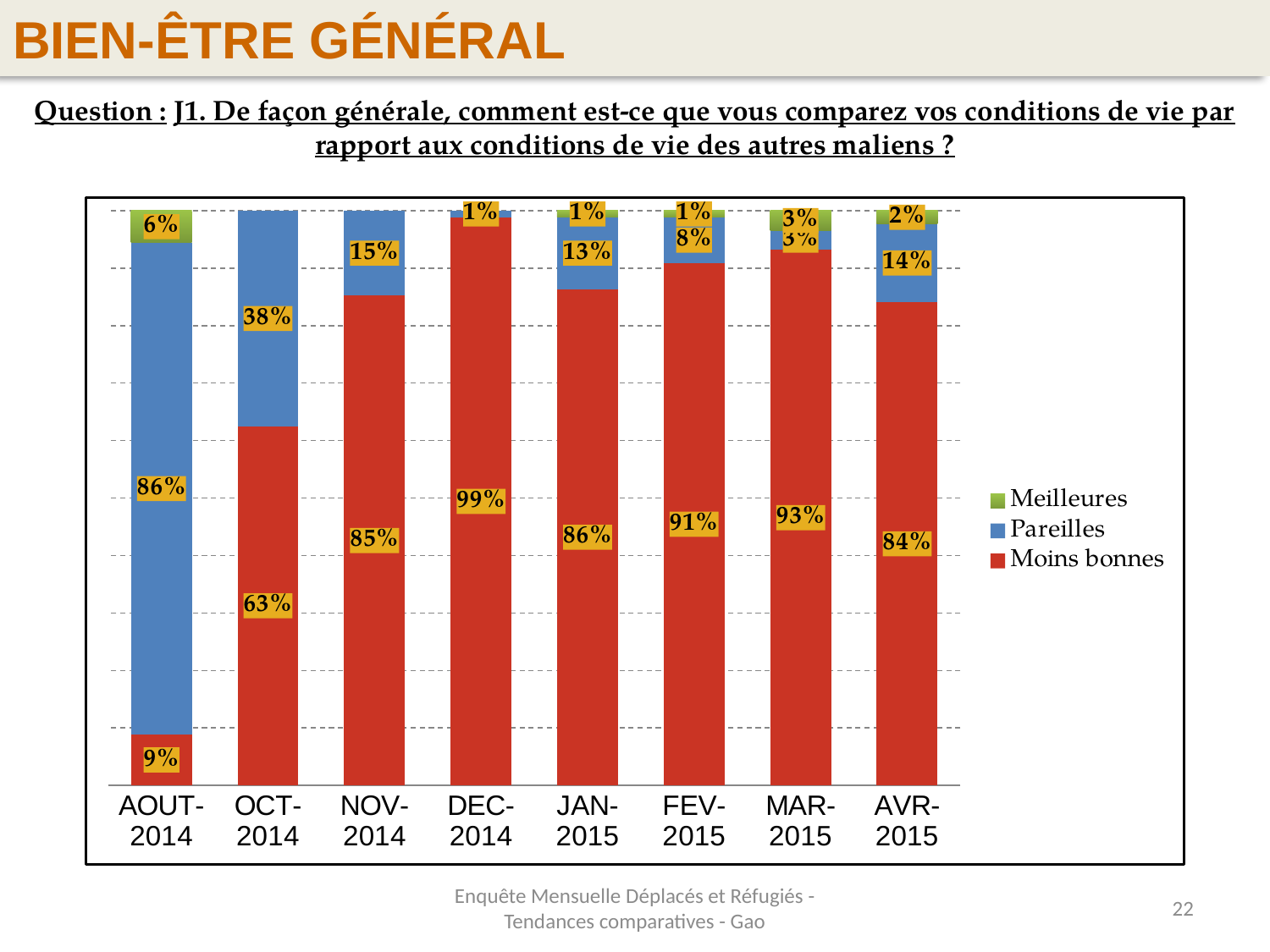

BIEN-ÊTRE GÉNÉRAL
Question : J1. De façon générale, comment est-ce que vous comparez vos conditions de vie par rapport aux conditions de vie des autres maliens ?

### Chart

| Category | Moins bonnes | Pareilles | Meilleures |
|---|---|---|---|
| AOUT-2014 | 0.08888888888888893 | 0.8555555555555556 | 0.05555555555555552 |
| OCT-2014 | 0.6250000000000003 | 0.37500000000000017 | 0.0 |
| NOV-2014 | 0.8522727272727273 | 0.14772727272727282 | 0.0 |
| DEC-2014 | 0.9886363636363632 | 0.011363636363636367 | 0.0 |
| JAN-2015 | 0.8636363636363635 | 0.125 | 0.011363636363636367 |
| FEV-2015 | 0.9090909090909091 | 0.07954545454545454 | 0.011363636363636367 |
| MAR-2015 | 0.9318181818181818 | 0.03409090909090909 | 0.03409090909090909 |
| AVR-2015 | 0.8409090909090914 | 0.13636363636363635 | 0.02272727272727276 |
Enquête Mensuelle Déplacés et Réfugiés - Tendances comparatives - Gao
22